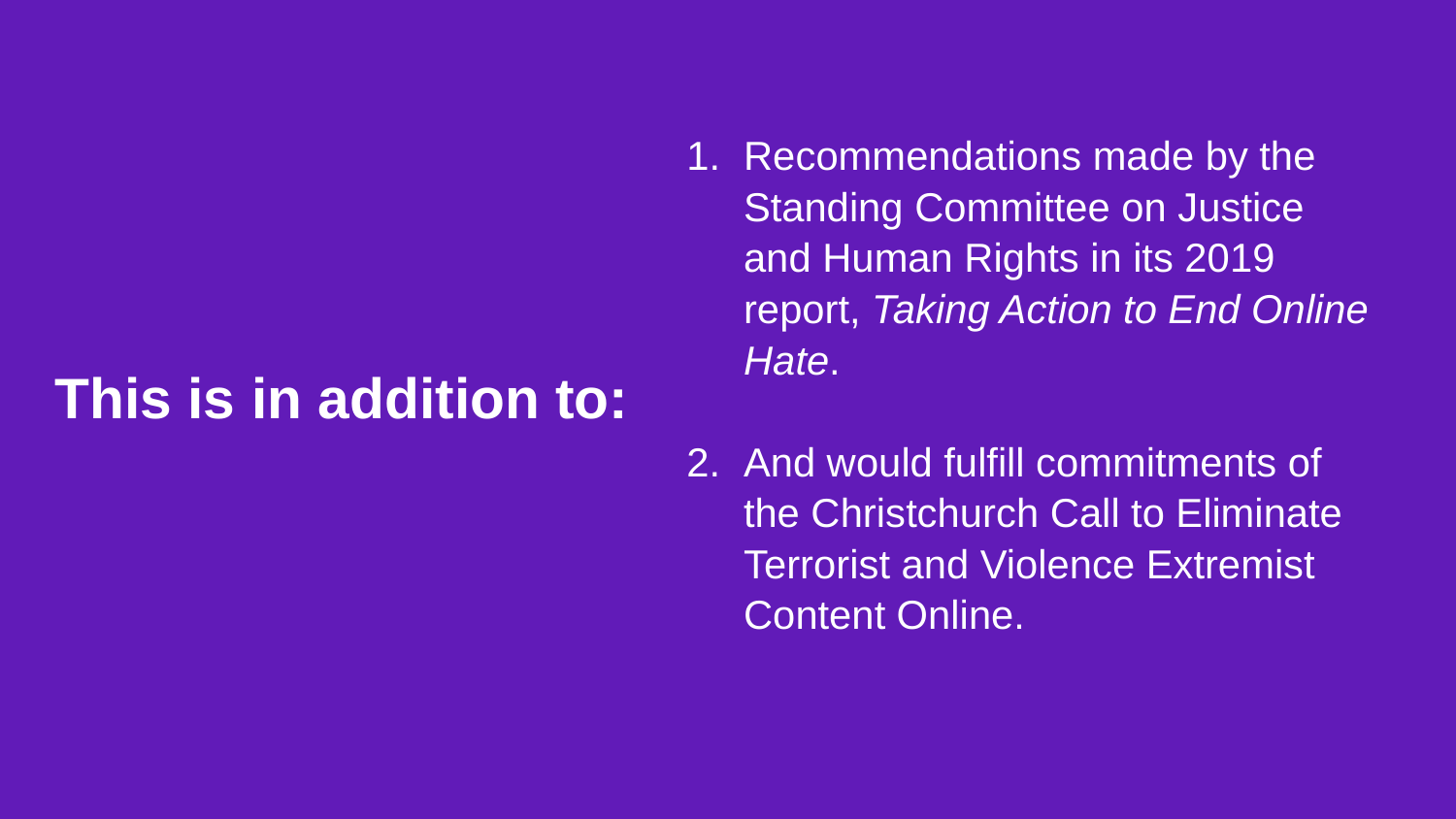

Recommendations made by the Standing Committee on Justice and Human Rights in its 2019 report, Taking Action to End Online Hate.

And would fulfill commitments of the Christchurch Call to Eliminate Terrorist and Violence Extremist Content Online.
# This is in addition to: